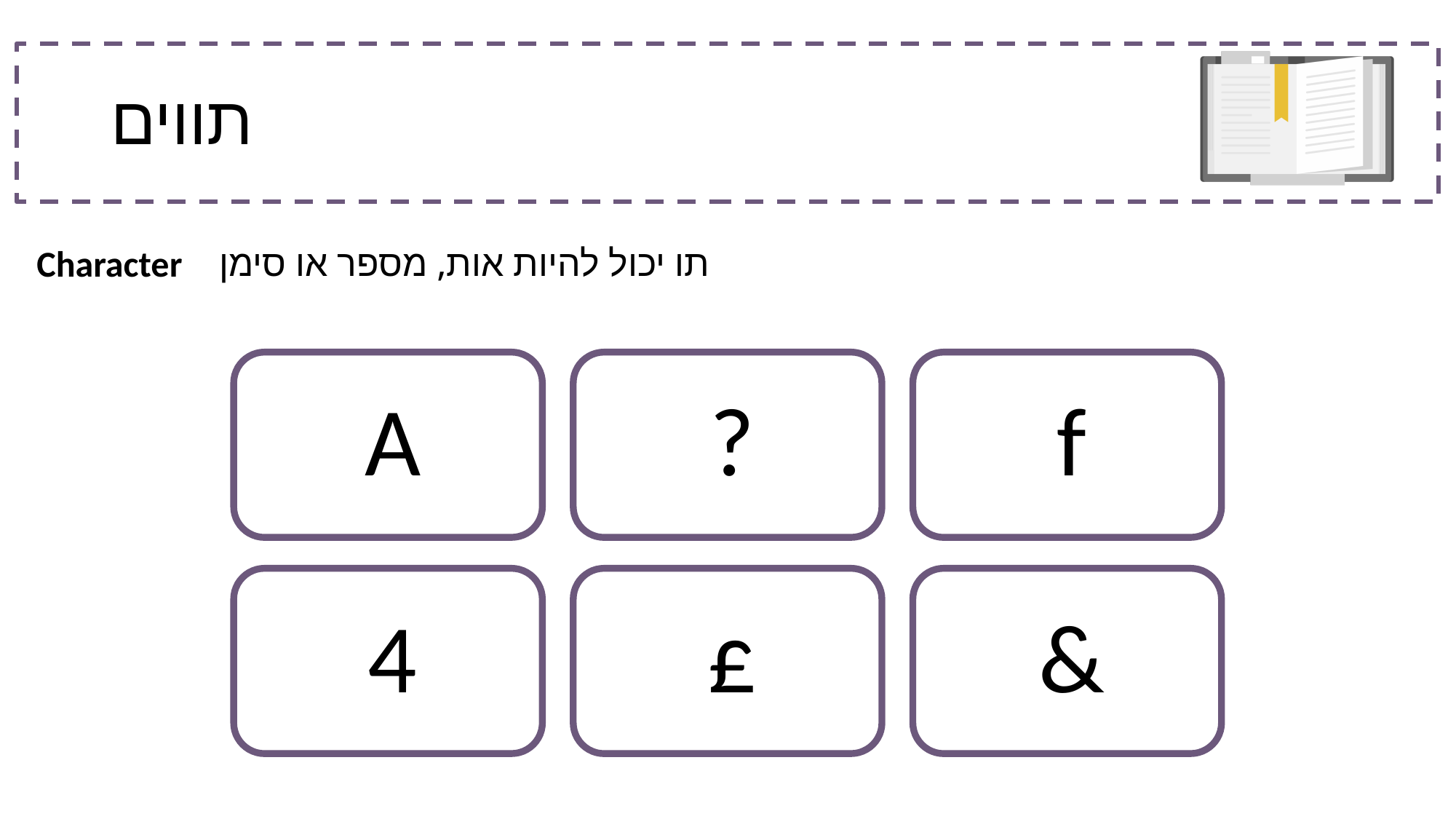

# תווים
| Character | תו יכול להיות אות, מספר או סימן |
| --- | --- |
A
?
f
4
£
&